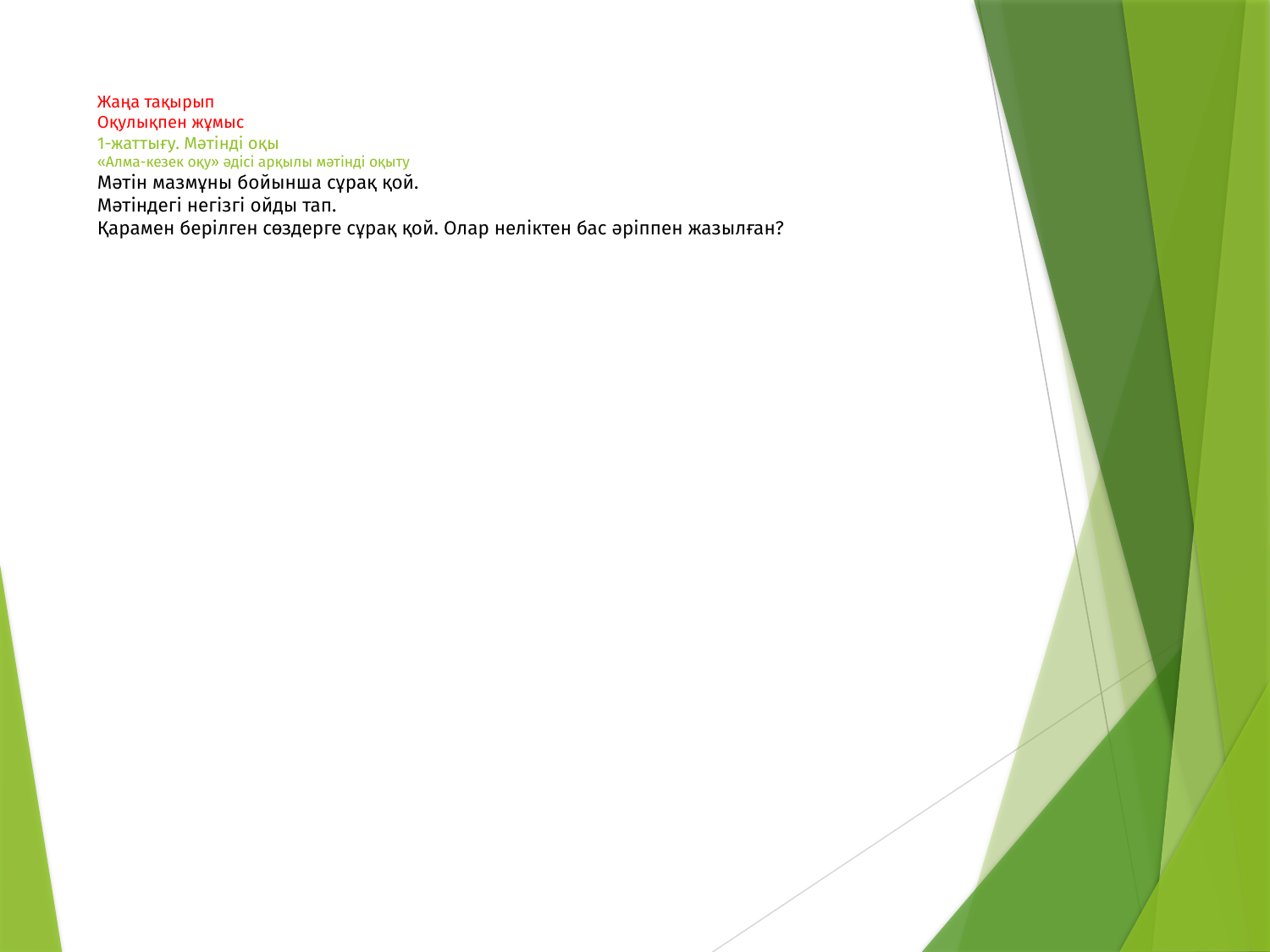

# Жаңа тақырып Оқулықпен жұмыс 1-жаттығу. Мәтінді оқы «Алма-кезек оқу» әдісі арқылы мәтінді оқыту Мәтін мазмұны бойынша сұрақ қой. Мәтіндегі негізгі ойды тап. Қарамен берілген сөздерге сұрақ қой. Олар неліктен бас әріппен жазылған?